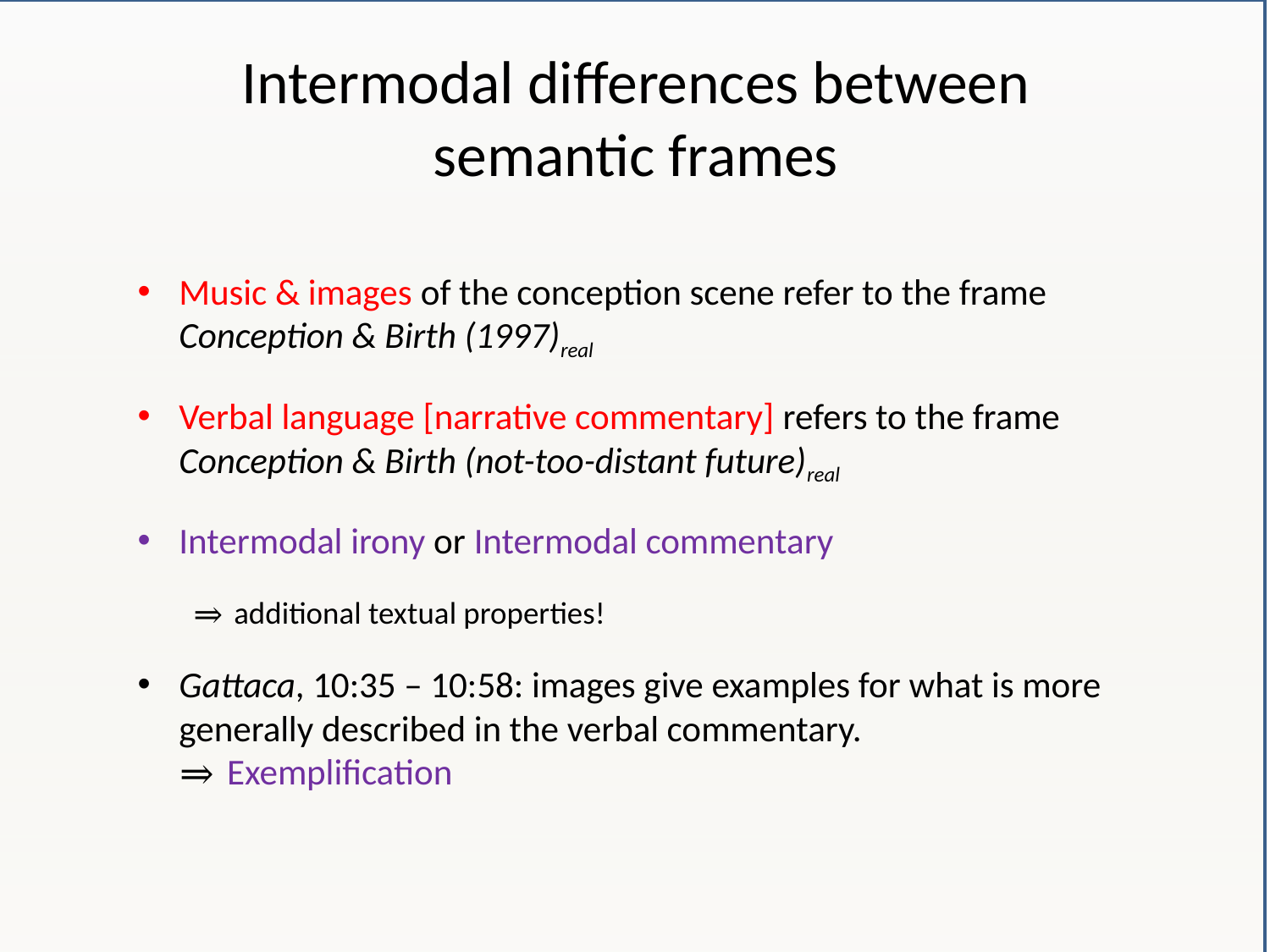

# Intermodal differences between semantic frames
Music & images of the conception scene refer to the frame Conception & Birth (1997)real
Verbal language [narrative commentary] refers to the frame Conception & Birth (not-too-distant future)real
Intermodal irony or Intermodal commentary
⇒ additional textual properties!
Gattaca, 10:35 – 10:58: images give examples for what is more generally described in the verbal commentary.
⇒ Exemplification